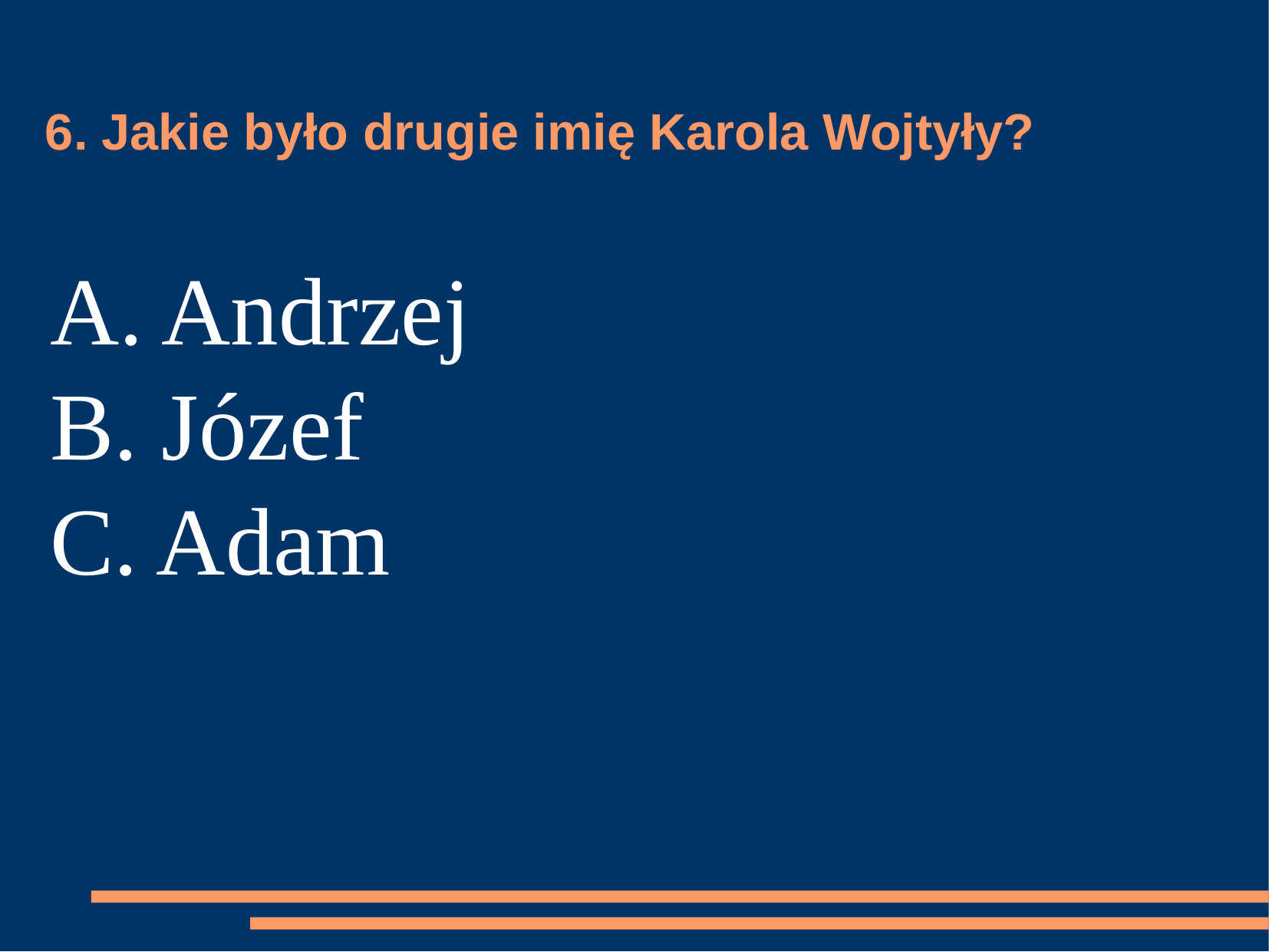

# 6. Jakie było drugie imię Karola Wojtyły?
A. Andrzej
B. Józef
C. Adam